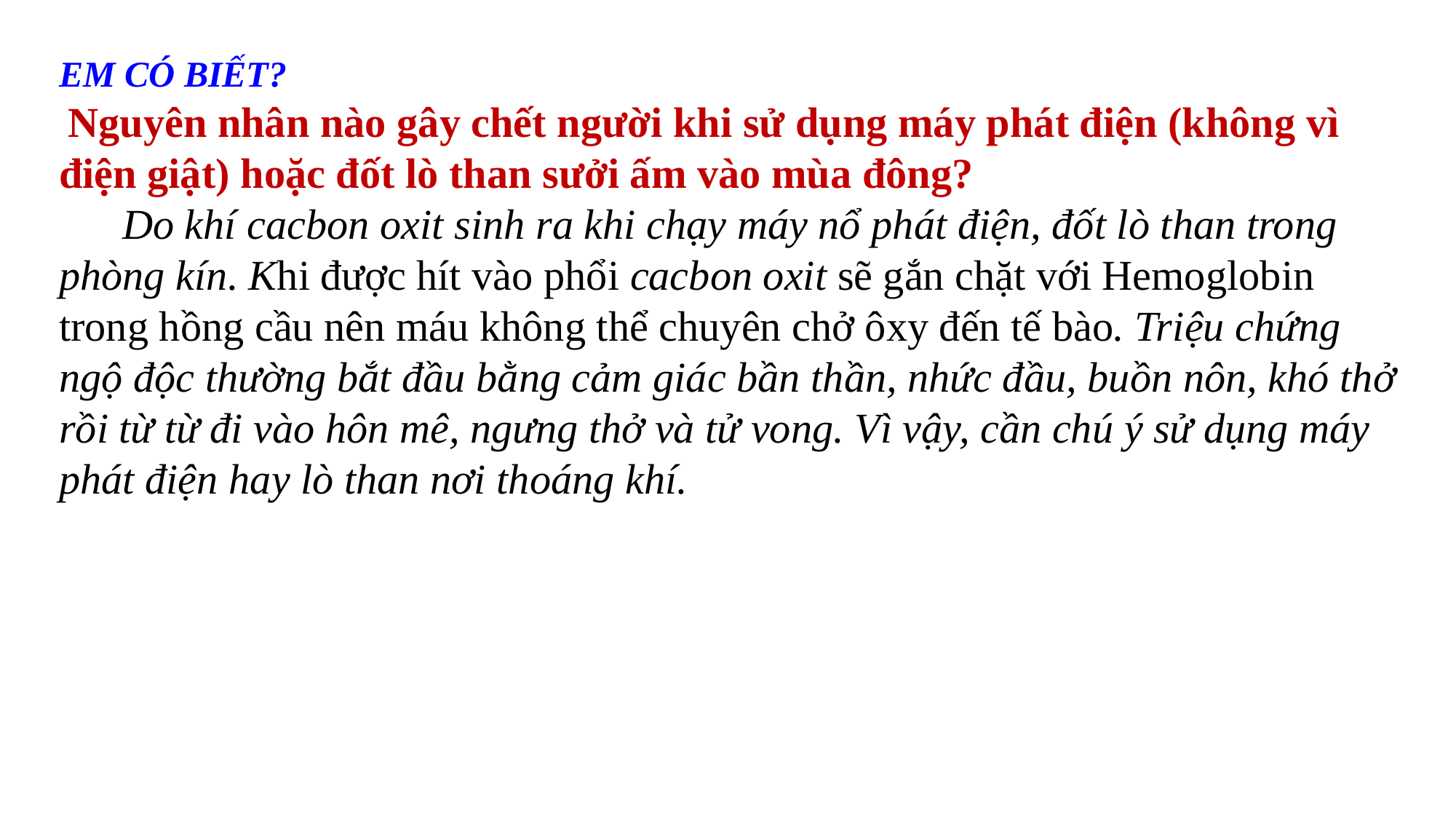

EM CÓ BIẾT?
 Nguyên nhân nào gây chết người khi sử dụng máy phát điện (không vì điện giật) hoặc đốt lò than sưởi ấm vào mùa đông?
      Do khí cacbon oxit sinh ra khi chạy máy nổ phát điện, đốt lò than trong phòng kín. Khi được hít vào phổi cacbon oxit sẽ gắn chặt với Hemoglobin trong hồng cầu nên máu không thể chuyên chở ôxy đến tế bào. Triệu chứng ngộ độc thường bắt đầu bằng cảm giác bần thần, nhức đầu, buồn nôn, khó thở rồi từ từ đi vào hôn mê, ngưng thở và tử vong. Vì vậy, cần chú ý sử dụng máy phát điện hay lò than nơi thoáng khí.